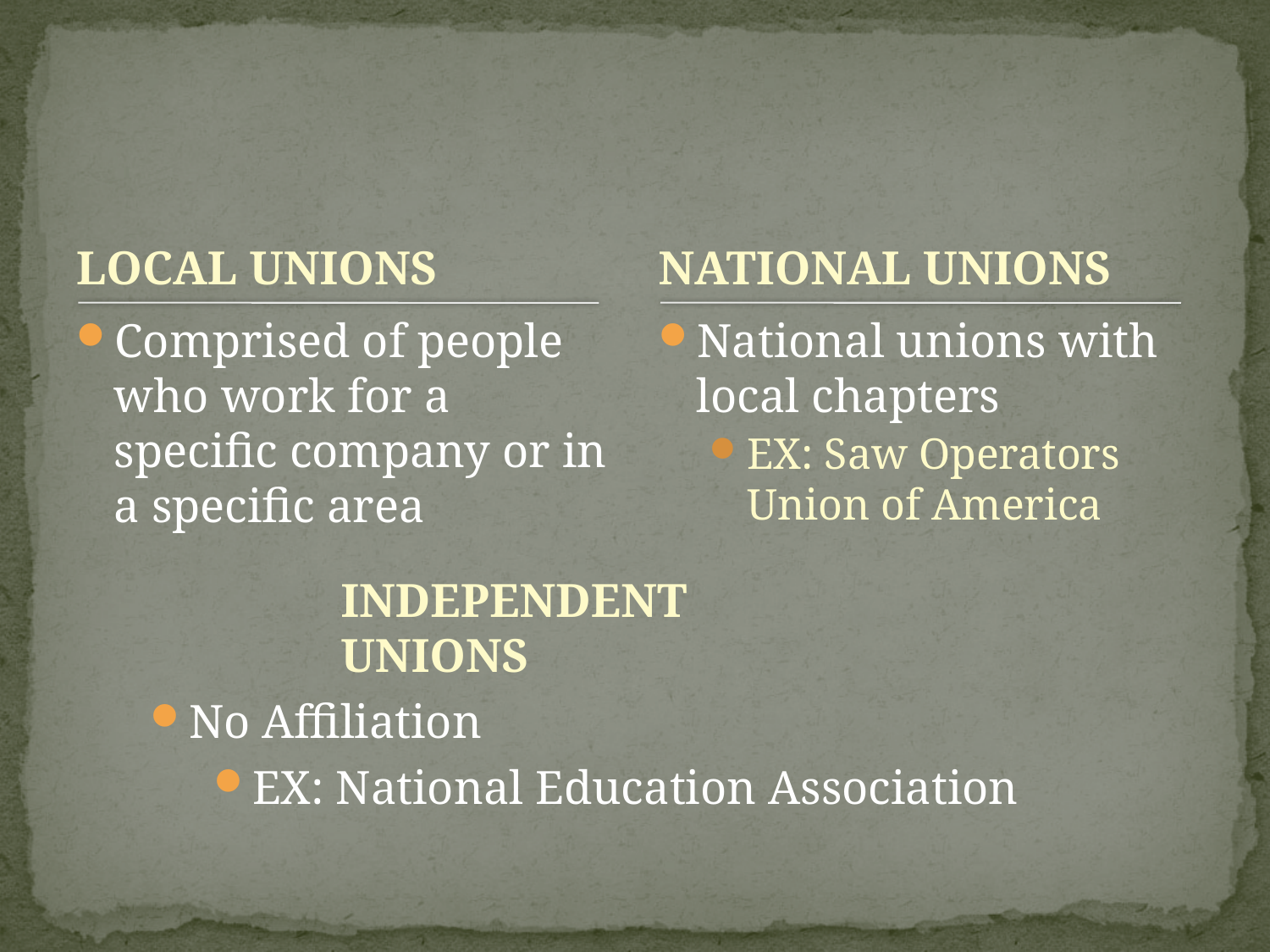

#
LOCAL UNIONS
NATIONAL UNIONS
Comprised of people who work for a specific company or in a specific area
National unions with local chapters
EX: Saw Operators Union of America
INDEPENDENT UNIONS
No Affiliation
EX: National Education Association